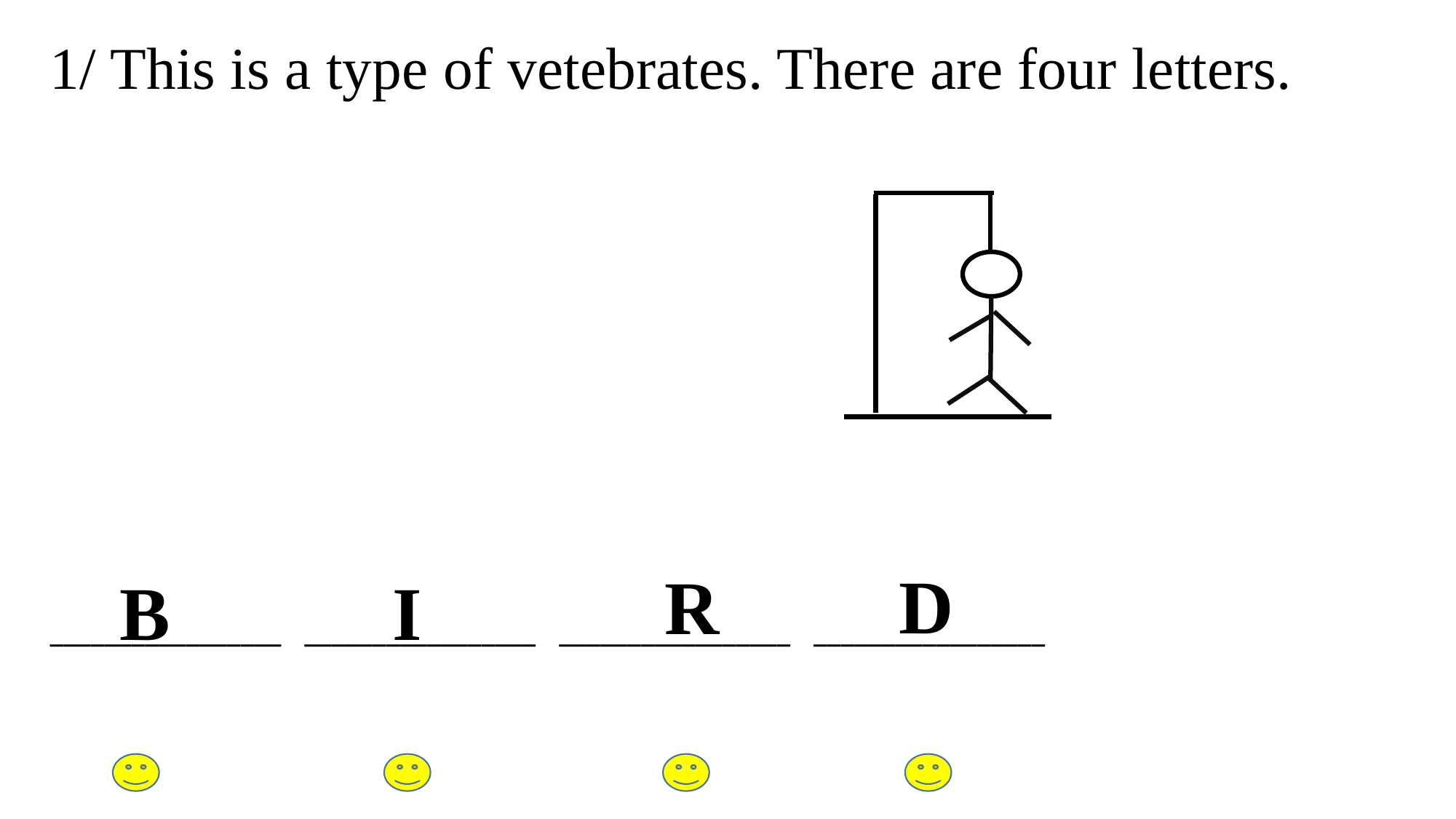

# 1/ This is a type of vetebrates. There are four letters.

| \_\_\_\_\_\_\_\_\_\_\_\_\_\_\_\_\_ | \_\_\_\_\_\_\_\_\_\_\_\_\_\_\_\_\_ | \_\_\_\_\_\_\_\_\_\_\_\_\_\_\_\_\_ | \_\_\_\_\_\_\_\_\_\_\_\_\_\_\_\_\_ |
| --- | --- | --- | --- |
D
R
B
I